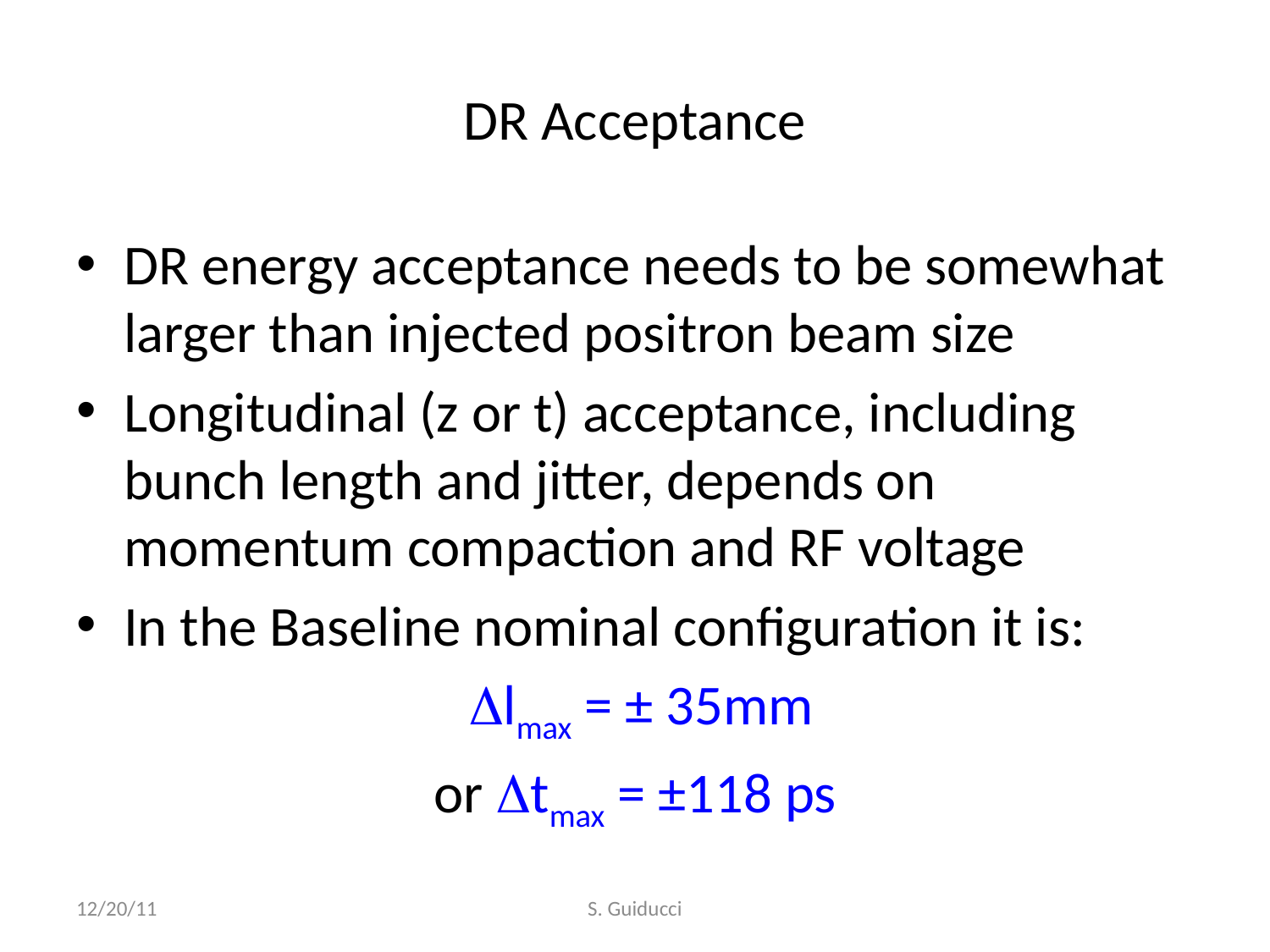

# DR Acceptance
DR energy acceptance needs to be somewhat larger than injected positron beam size
Longitudinal (z or t) acceptance, including bunch length and jitter, depends on momentum compaction and RF voltage
In the Baseline nominal configuration it is:
 Δlmax = ± 35mm
or Δtmax = ±118 ps
12/20/11
S. Guiducci